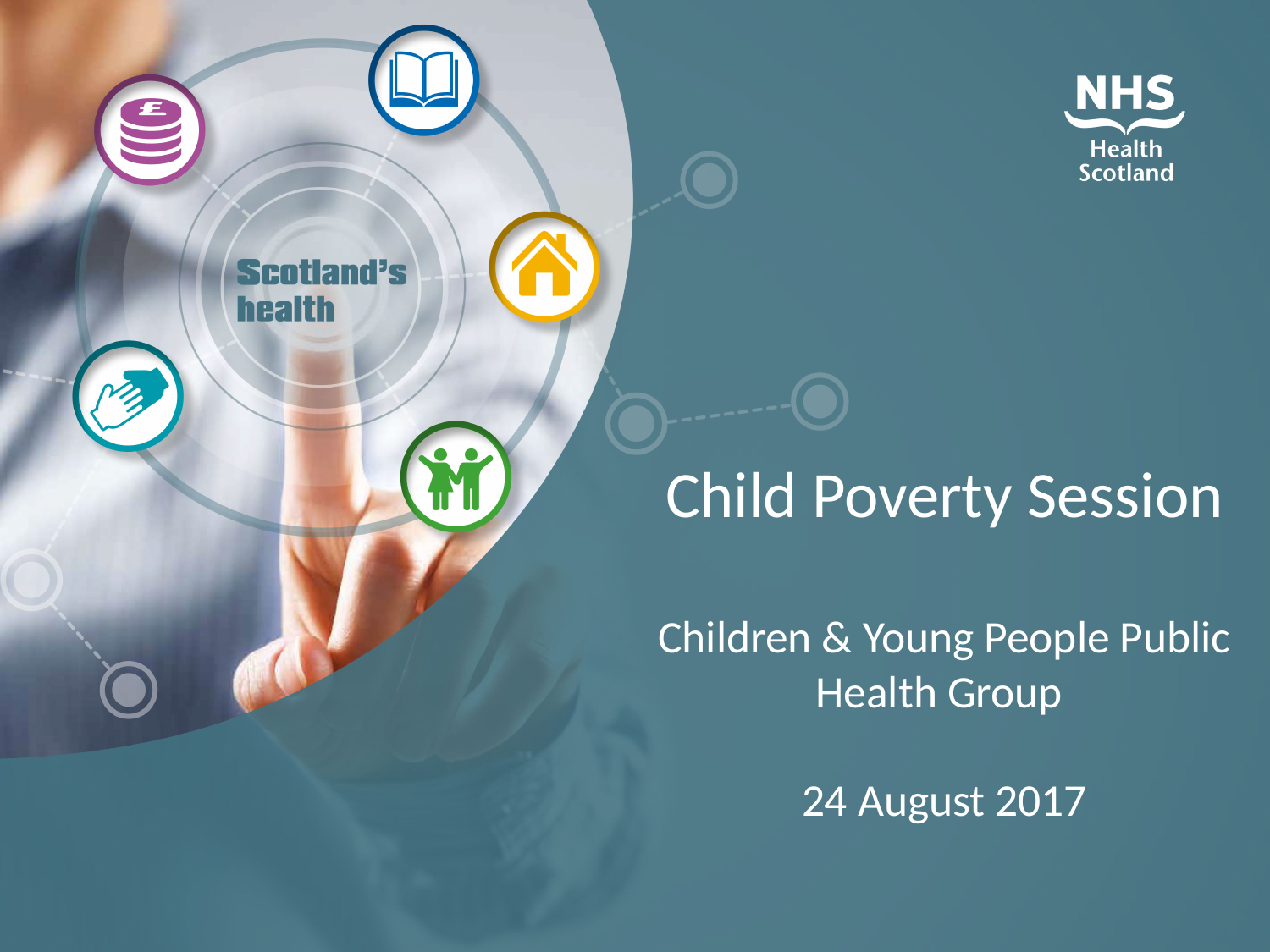

# Child Poverty Session Children & Young People Public Health Group 24 August 2017